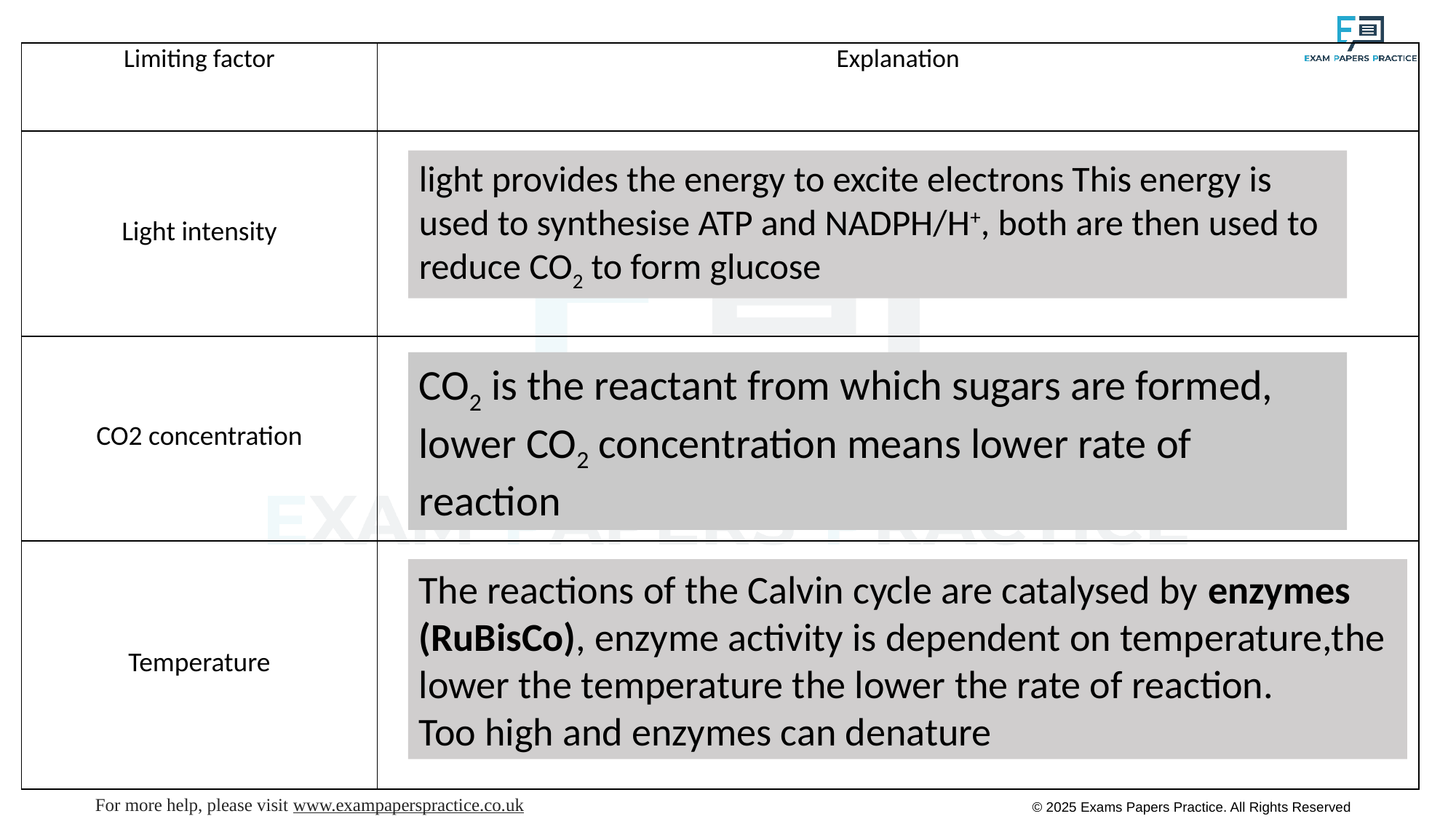

| Limiting factor | Explanation |
| --- | --- |
| Light intensity |  |
| CO2 concentration |  |
| Temperature |  |
light provides the energy to excite electrons This energy is used to synthesise ATP and NADPH/H+, both are then used to reduce CO2 to form glucose
CO2 is the reactant from which sugars are formed,
lower CO2 concentration means lower rate of reaction
The reactions of the Calvin cycle are catalysed by enzymes (RuBisCo), enzyme activity is dependent on temperature,the lower the temperature the lower the rate of reaction.
Too high and enzymes can denature